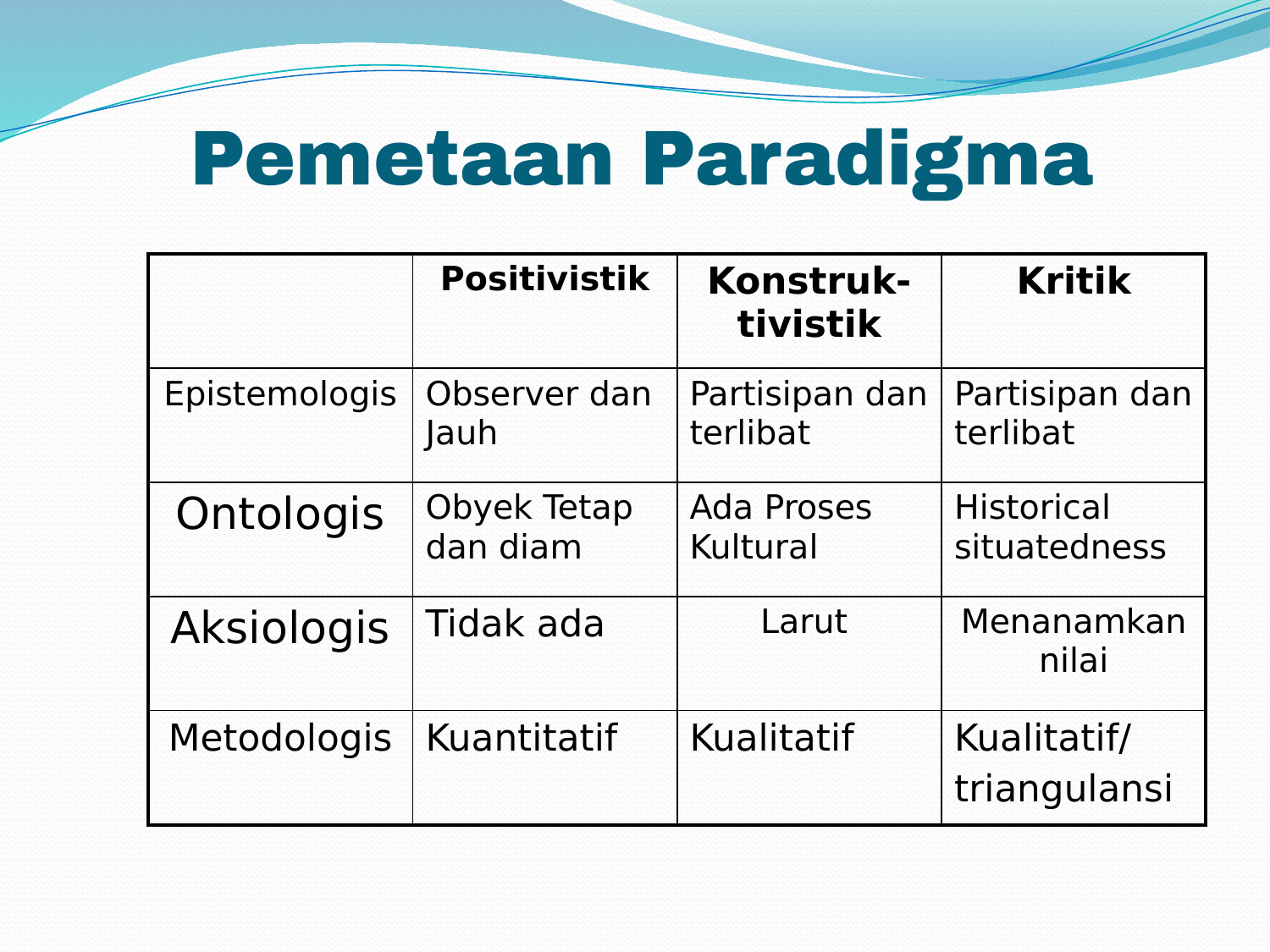

# Pemetaan Paradigma
|  | Positivistik | Konstruk-tivistik | Kritik |
| --- | --- | --- | --- |
| Epistemologis | Observer dan Jauh | Partisipan dan terlibat | Partisipan dan terlibat |
| Ontologis | Obyek Tetap dan diam | Ada Proses Kultural | Historical situatedness |
| Aksiologis | Tidak ada | Larut | Menanamkan nilai |
| Metodologis | Kuantitatif | Kualitatif | Kualitatif/ triangulansi |